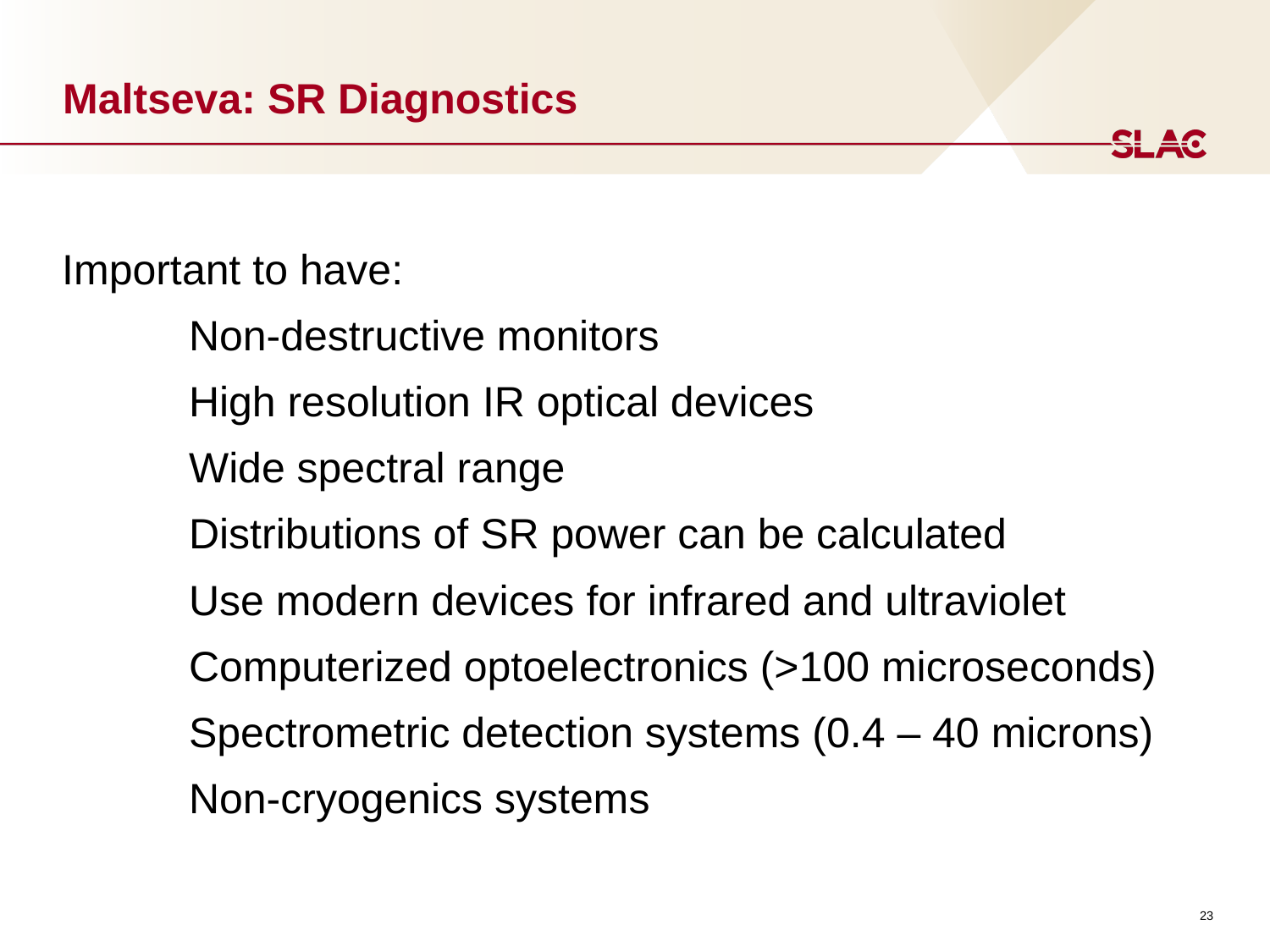

# Maltseva: SR Diagnostics
Important to have:
	Non-destructive monitors
	High resolution IR optical devices
	Wide spectral range
	Distributions of SR power can be calculated
	Use modern devices for infrared and ultraviolet
	Computerized optoelectronics (>100 microseconds)
	Spectrometric detection systems (0.4 – 40 microns)
	Non-cryogenics systems

23